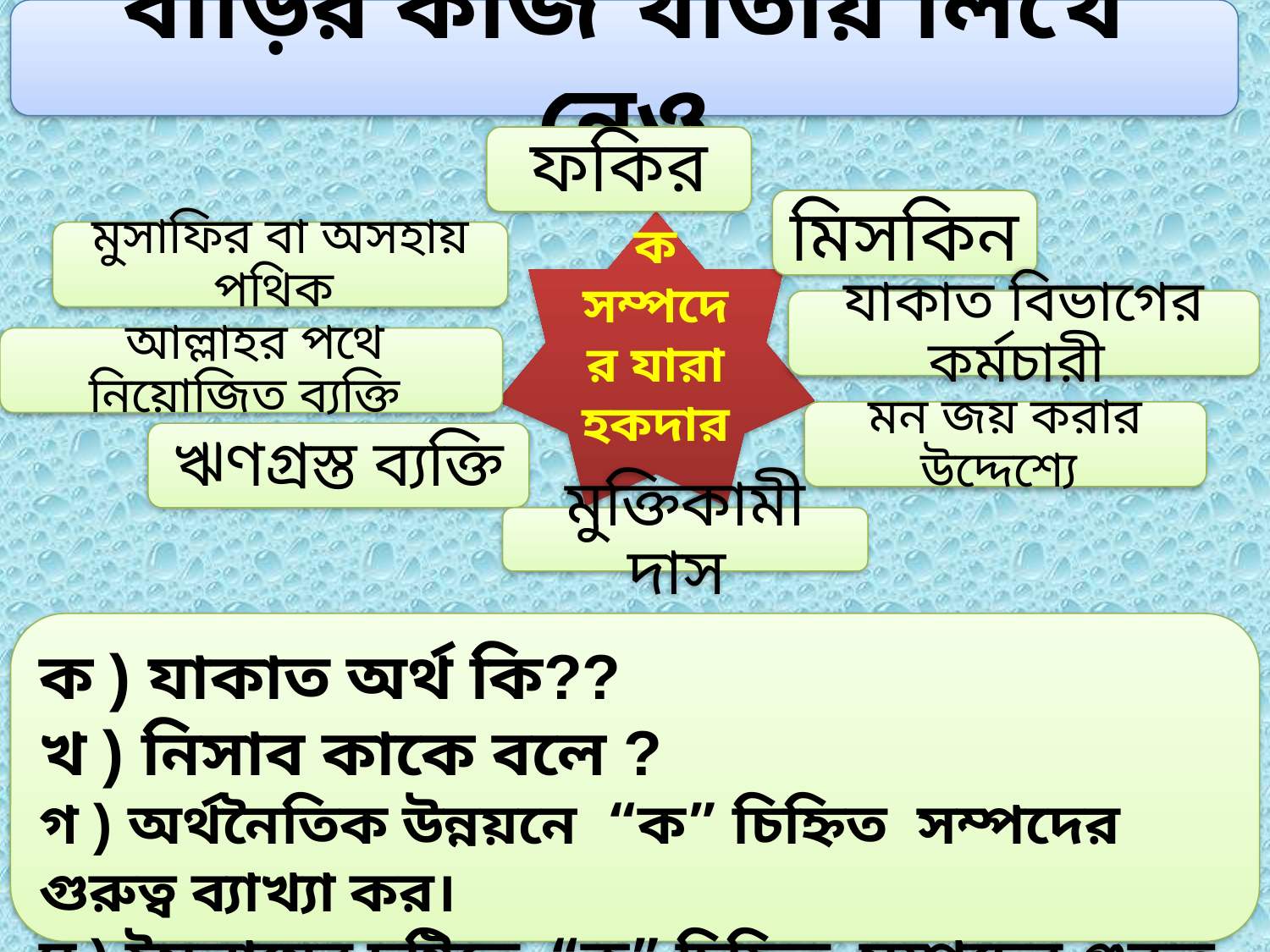

বাড়ির কাজ খাতায় লিখে নেও
ফকির
মিসকিন
মুসাফির বা অসহায় পথিক
যাকাত বিভাগের কর্মচারী
 আল্লাহর পথে নিয়োজিত ব্যক্তি
মন জয় করার উদ্দেশ্যে
ঋণগ্রস্ত ব্যক্তি
মুক্তিকামী দাস
ক সম্পদের যারা হকদার

ক ) যাকাত অর্থ কি??
খ ) নিসাব কাকে বলে ?
গ ) অর্থনৈতিক উন্নয়নে  “ক” চিহ্নিত  সম্পদের গুরুত্ব ব্যাখ্যা কর।
ঘ ) ইসলামের দৃষ্টিতে  “ক” চিহ্নিত  সম্পদের গুরুত্ব  বিশ্লেষণ কর ।